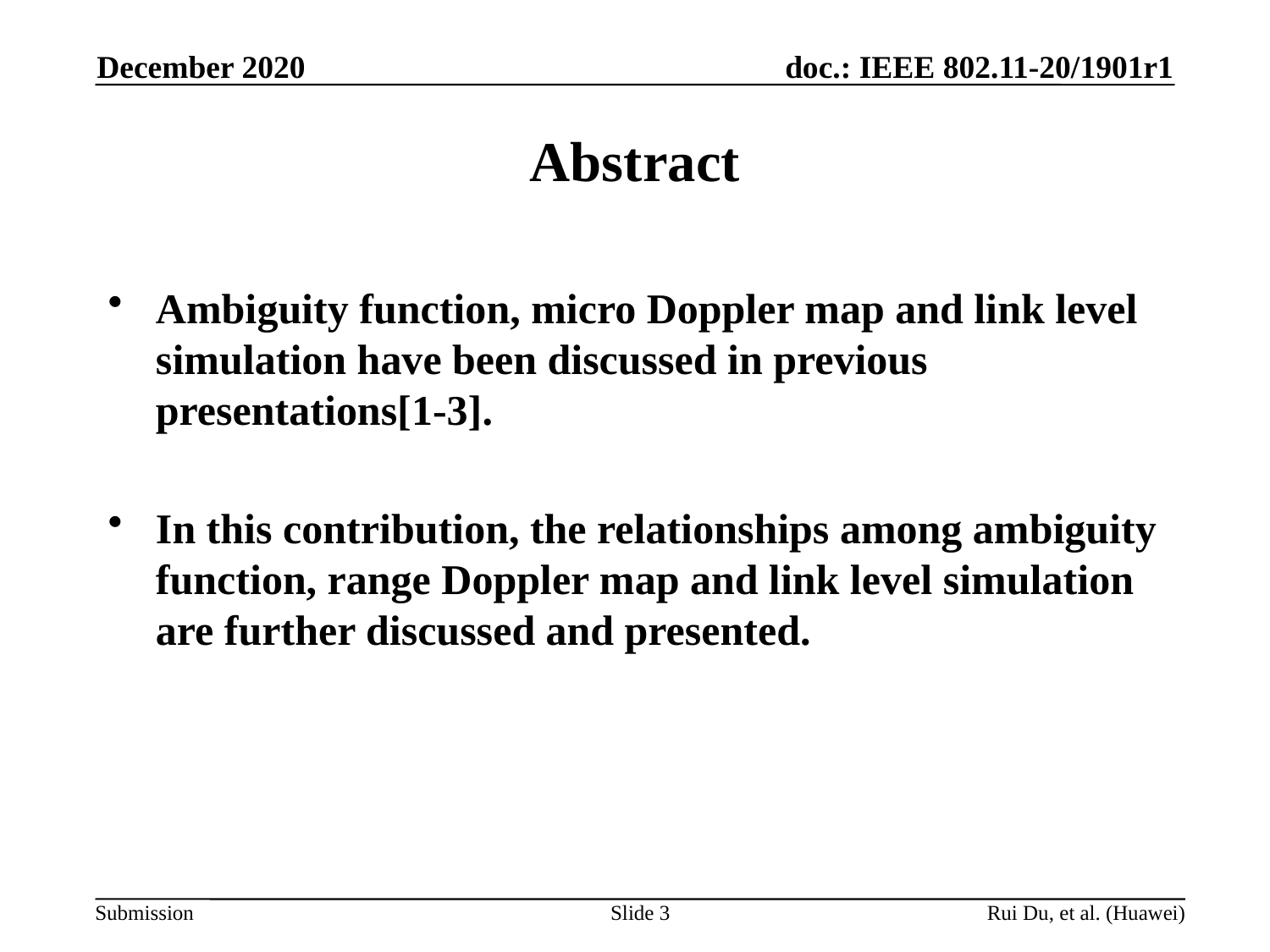

December 2020
# Abstract

Ambiguity function, micro Doppler map and link level simulation have been discussed in previous presentations[1-3].

In this contribution, the relationships among ambiguity function, range Doppler map and link level simulation are further discussed and presented.
Slide 3
Rui Du, et al. (Huawei)